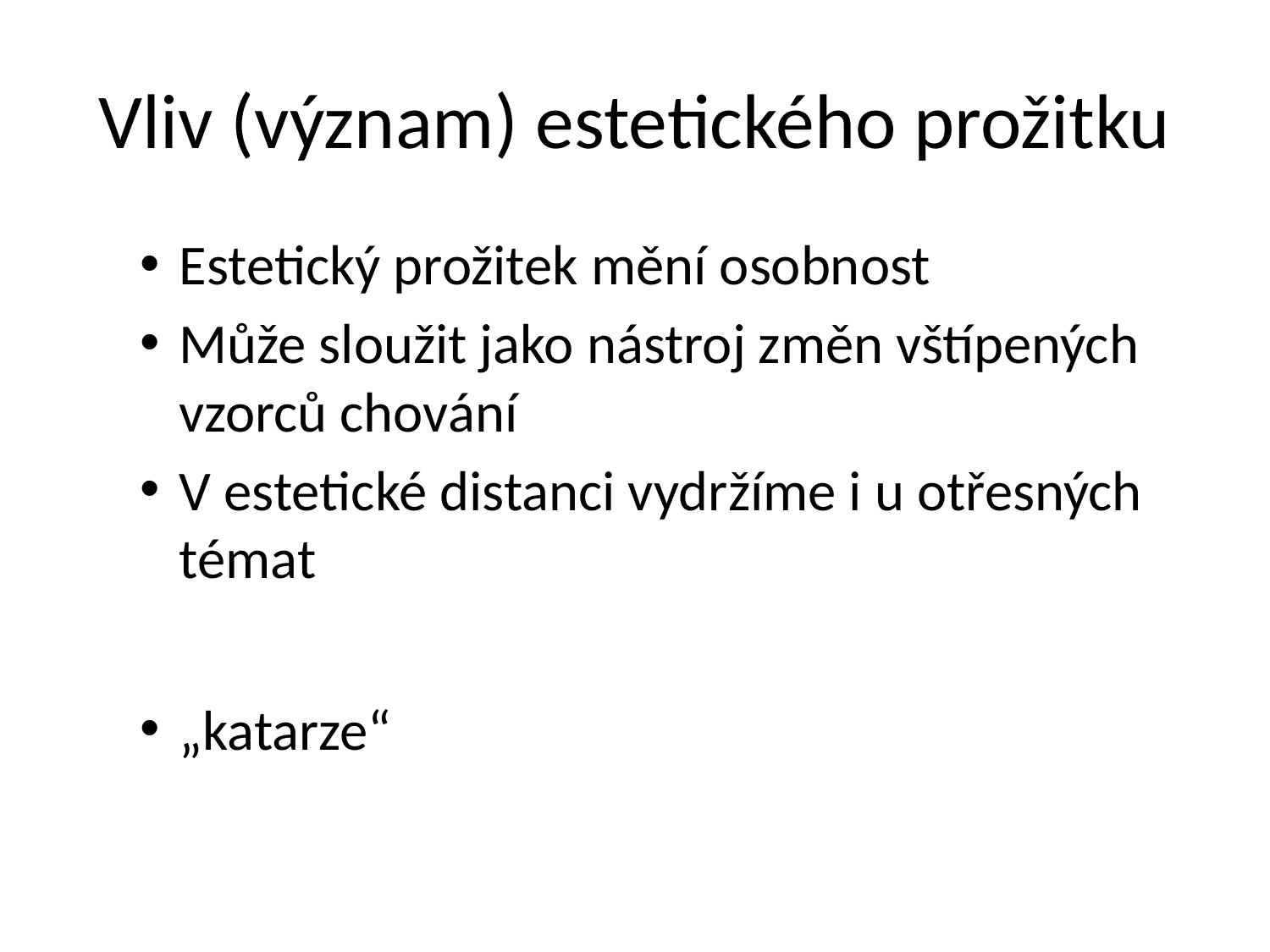

# Vliv (význam) estetického prožitku
Estetický prožitek mění osobnost
Může sloužit jako nástroj změn vštípených vzorců chování
V estetické distanci vydržíme i u otřesných témat

„katarze“